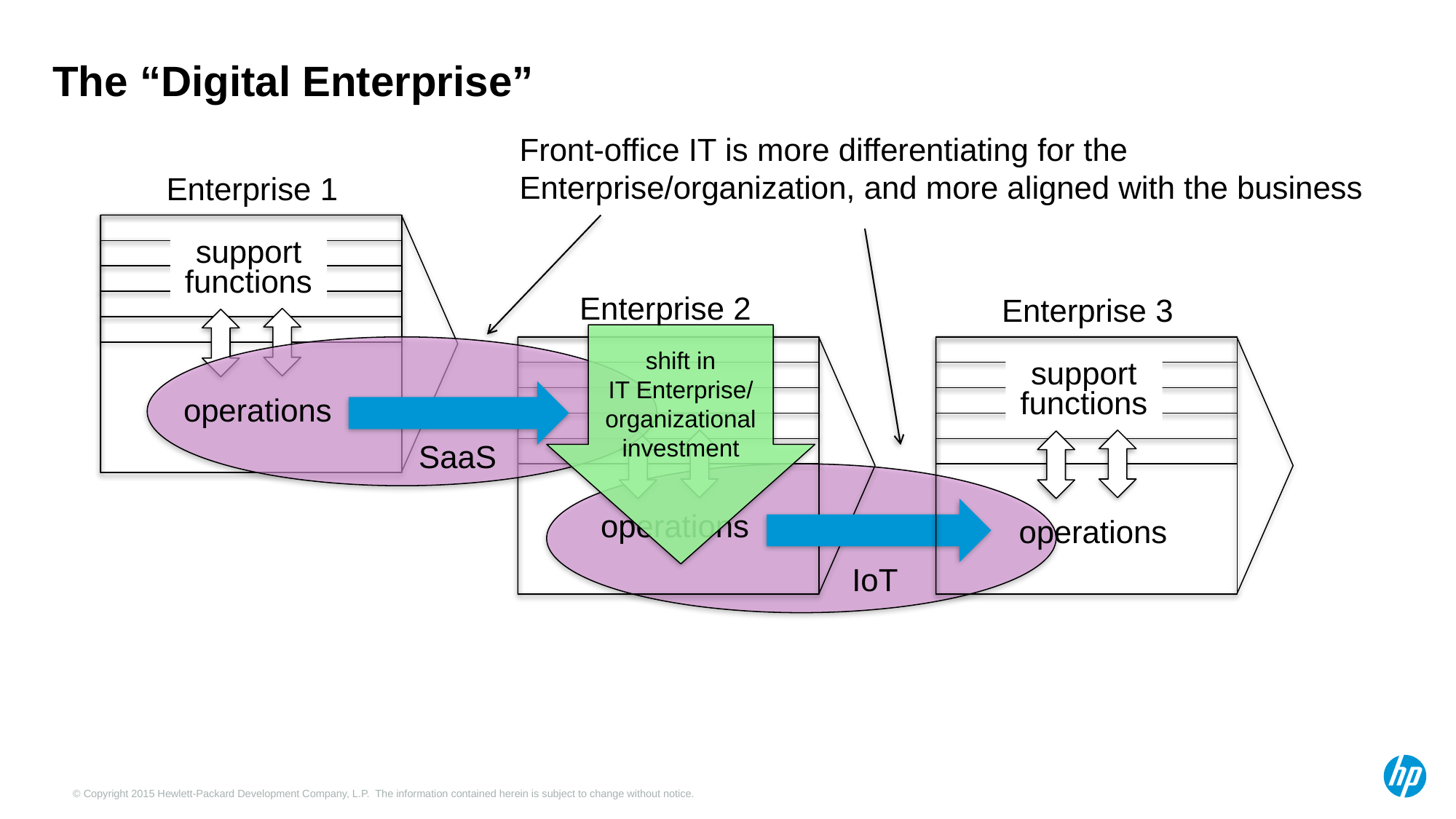

# The “Digital Enterprise”
Front-office IT is more differentiating for the
Enterprise/organization, and more aligned with the business
Enterprise 1

support
functions

Enterprise 2
Enterprise 3

shift in
IT Enterprise/
organizational investment

support
functions

operations

SaaS

operations

operations
IoT